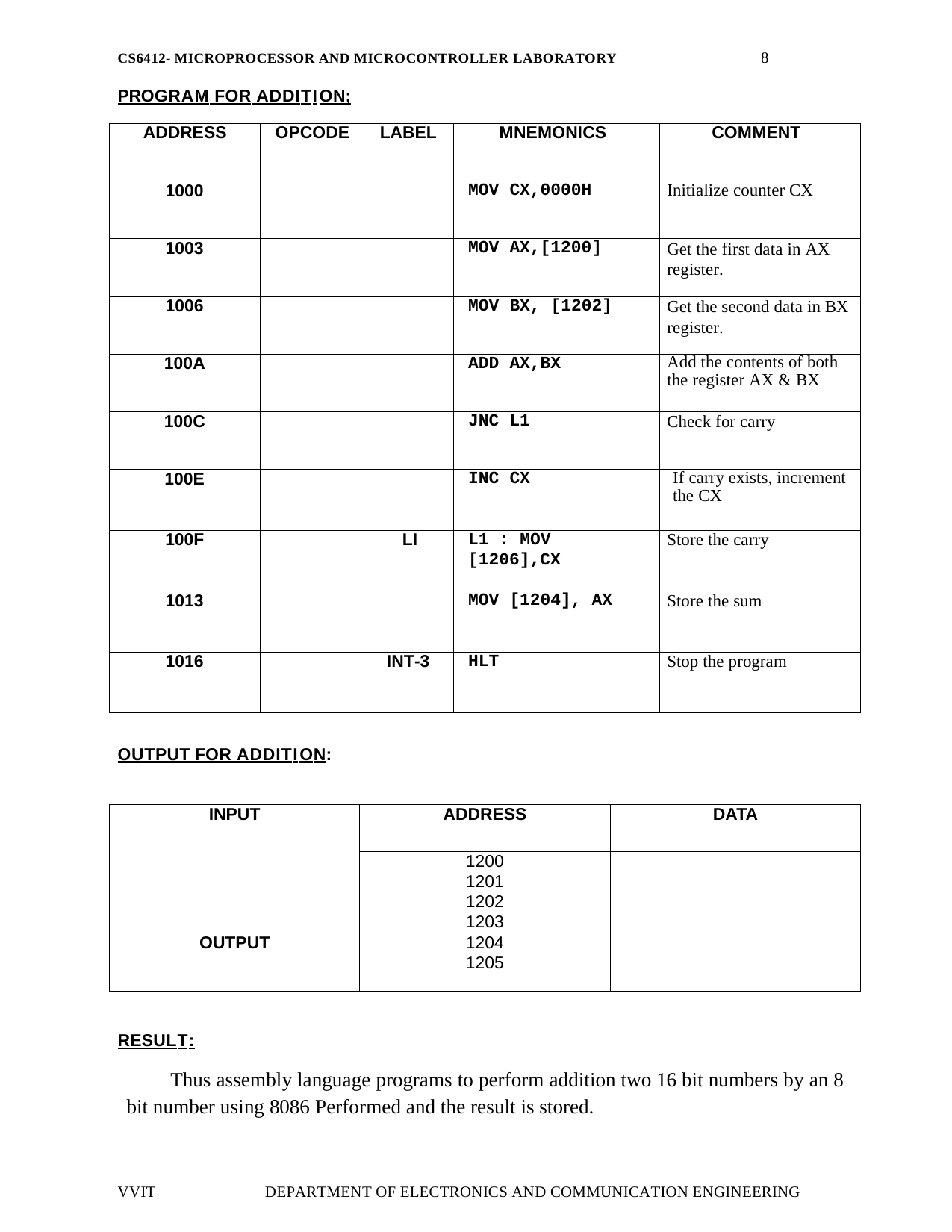

8
CS6412- MICROPROCESSOR AND MICROCONTROLLER LABORATORY
PROGRAM FOR ADDITION;
| ADDRESS | OPCODE | LABEL | MNEMONICS | COMMENT |
| --- | --- | --- | --- | --- |
| 1000 |  |  | MOV CX,0000H | Initialize counter CX |
| 1003 |  |  | MOV AX,[1200] | Get the first data in AX register. |
| 1006 |  |  | MOV BX, [1202] | Get the second data in BX register. |
| 100A |  |  | ADD AX,BX | Add the contents of both the register AX & BX |
| 100C |  |  | JNC L1 | Check for carry |
| 100E |  |  | INC CX | If carry exists, increment the CX |
| 100F |  | LI | L1 : MOV [1206],CX | Store the carry |
| 1013 |  |  | MOV [1204], AX | Store the sum |
| 1016 |  | INT-3 | HLT | Stop the program |
OUTPUT FOR ADDITION:
| INPUT | ADDRESS | DATA |
| --- | --- | --- |
|  | 1200 1201 1202 1203 |  |
| OUTPUT | 1204 1205 |  |
RESULT:

Thus assembly language programs to perform addition two 16 bit numbers by an 8 bit number using 8086 Performed and the result is stored.
VVIT
DEPARTMENT OF ELECTRONICS AND COMMUNICATION ENGINEERING